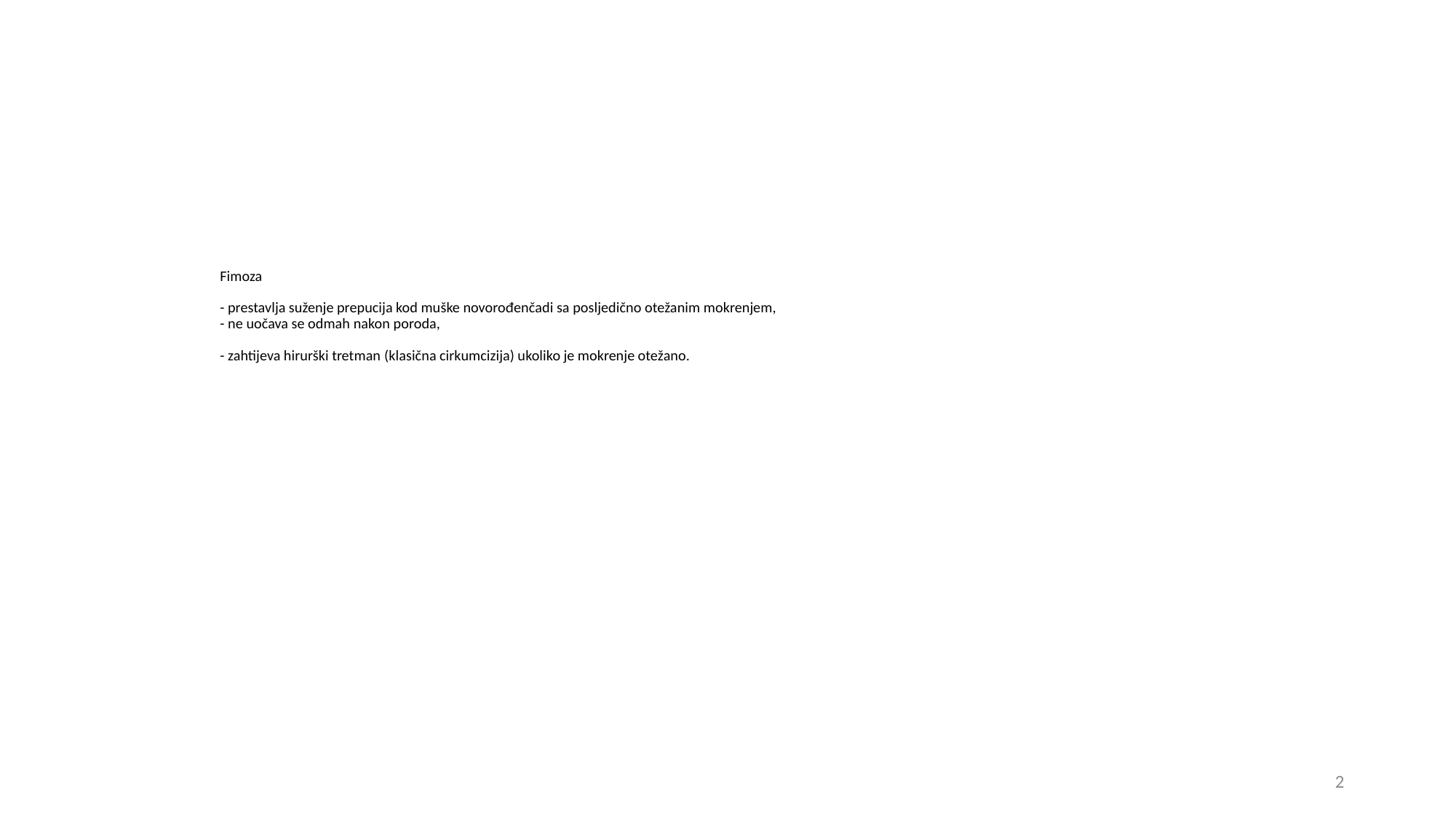

# Fimoza - prestavlja suženje prepucija kod muške novorođenčadi sa posljedično otežanim mokrenjem, - ne uočava se odmah nakon poroda, - zahtijeva hirurški tretman (klasična cirkumcizija) ukoliko je mokrenje otežano.
2